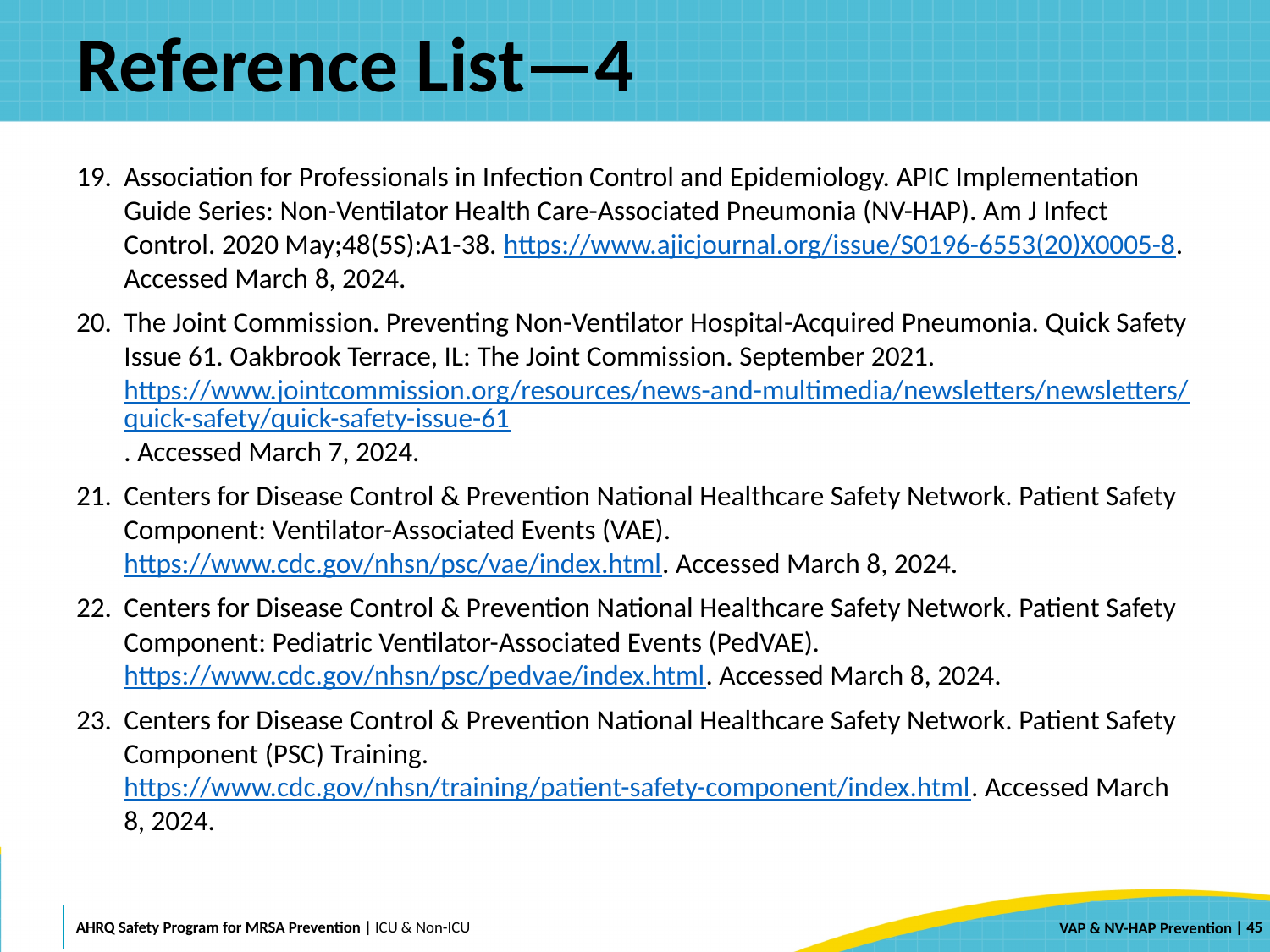

# Reference List—4
Association for Professionals in Infection Control and Epidemiology. APIC Implementation Guide Series: Non-Ventilator Health Care-Associated Pneumonia (NV-HAP). Am J Infect Control. 2020 May;48(5S):A1-38. https://www.ajicjournal.org/issue/S0196-6553(20)X0005-8. Accessed March 8, 2024.
The Joint Commission. Preventing Non-Ventilator Hospital-Acquired Pneumonia. Quick Safety Issue 61. Oakbrook Terrace, IL: The Joint Commission. September 2021. https://www.jointcommission.org/resources/news-and-multimedia/newsletters/newsletters/quick-safety/quick-safety-issue-61. Accessed March 7, 2024.
Centers for Disease Control & Prevention National Healthcare Safety Network. Patient Safety Component: Ventilator-Associated Events (VAE). https://www.cdc.gov/nhsn/psc/vae/index.html. Accessed March 8, 2024.
Centers for Disease Control & Prevention National Healthcare Safety Network. Patient Safety Component: Pediatric Ventilator-Associated Events (PedVAE). https://www.cdc.gov/nhsn/psc/pedvae/index.html. Accessed March 8, 2024.
Centers for Disease Control & Prevention National Healthcare Safety Network. Patient Safety Component (PSC) Training. https://www.cdc.gov/nhsn/training/patient-safety-component/index.html. Accessed March 8, 2024.
 | 45